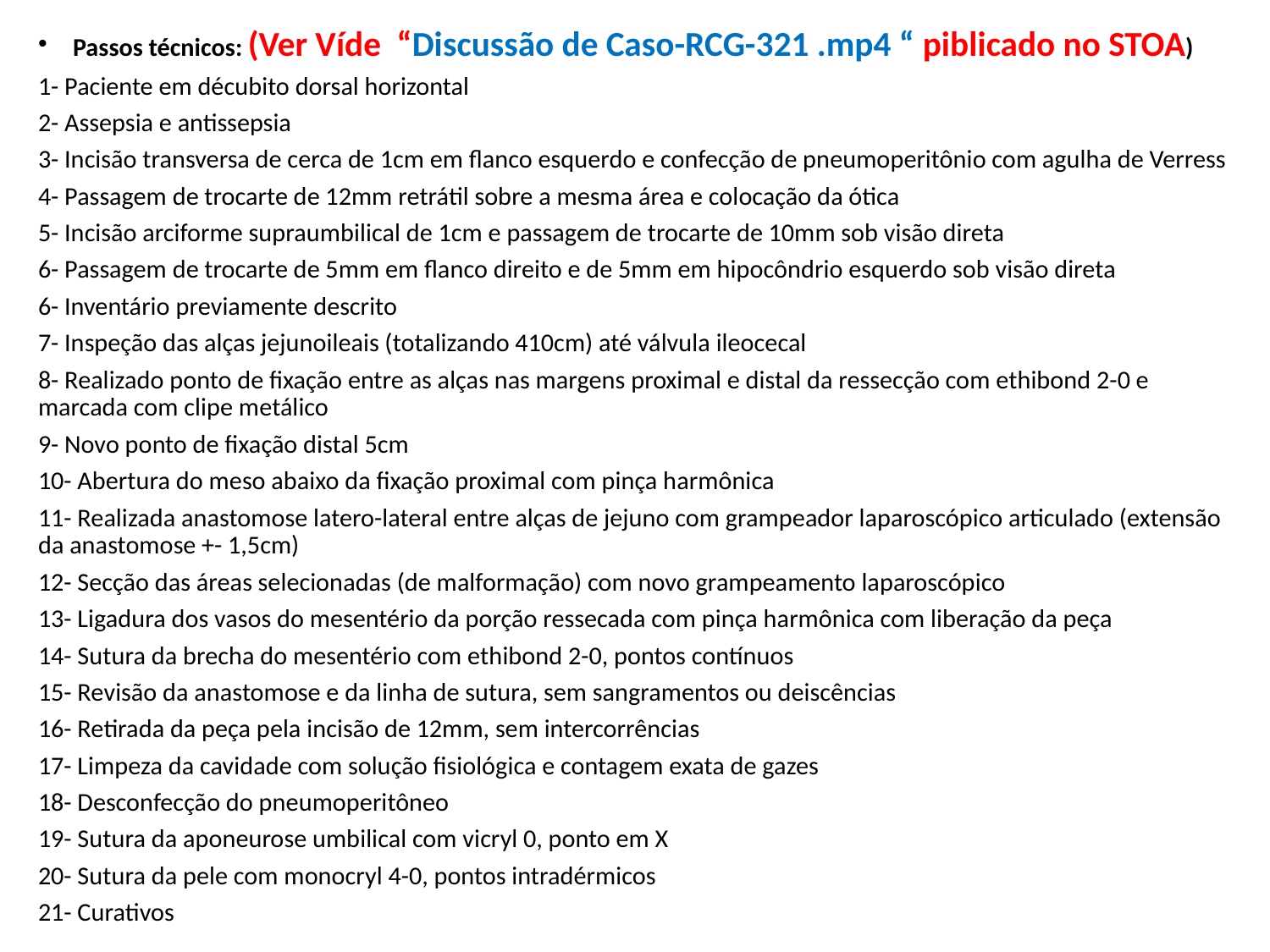

Passos técnicos: (Ver Víde  “Discussão de Caso-RCG-321 .mp4 “ piblicado no STOA)
1- Paciente em décubito dorsal horizontal
2- Assepsia e antissepsia
3- Incisão transversa de cerca de 1cm em flanco esquerdo e confecção de pneumoperitônio com agulha de Verress
4- Passagem de trocarte de 12mm retrátil sobre a mesma área e colocação da ótica
5- Incisão arciforme supraumbilical de 1cm e passagem de trocarte de 10mm sob visão direta
6- Passagem de trocarte de 5mm em flanco direito e de 5mm em hipocôndrio esquerdo sob visão direta
6- Inventário previamente descrito
7- Inspeção das alças jejunoileais (totalizando 410cm) até válvula ileocecal
8- Realizado ponto de fixação entre as alças nas margens proximal e distal da ressecção com ethibond 2-0 e marcada com clipe metálico
9- Novo ponto de fixação distal 5cm
10- Abertura do meso abaixo da fixação proximal com pinça harmônica
11- Realizada anastomose latero-lateral entre alças de jejuno com grampeador laparoscópico articulado (extensão da anastomose +- 1,5cm)
12- Secção das áreas selecionadas (de malformação) com novo grampeamento laparoscópico
13- Ligadura dos vasos do mesentério da porção ressecada com pinça harmônica com liberação da peça
14- Sutura da brecha do mesentério com ethibond 2-0, pontos contínuos
15- Revisão da anastomose e da linha de sutura, sem sangramentos ou deiscências
16- Retirada da peça pela incisão de 12mm, sem intercorrências
17- Limpeza da cavidade com solução fisiológica e contagem exata de gazes
18- Desconfecção do pneumoperitôneo
19- Sutura da aponeurose umbilical com vicryl 0, ponto em X
20- Sutura da pele com monocryl 4-0, pontos intradérmicos
21- Curativos